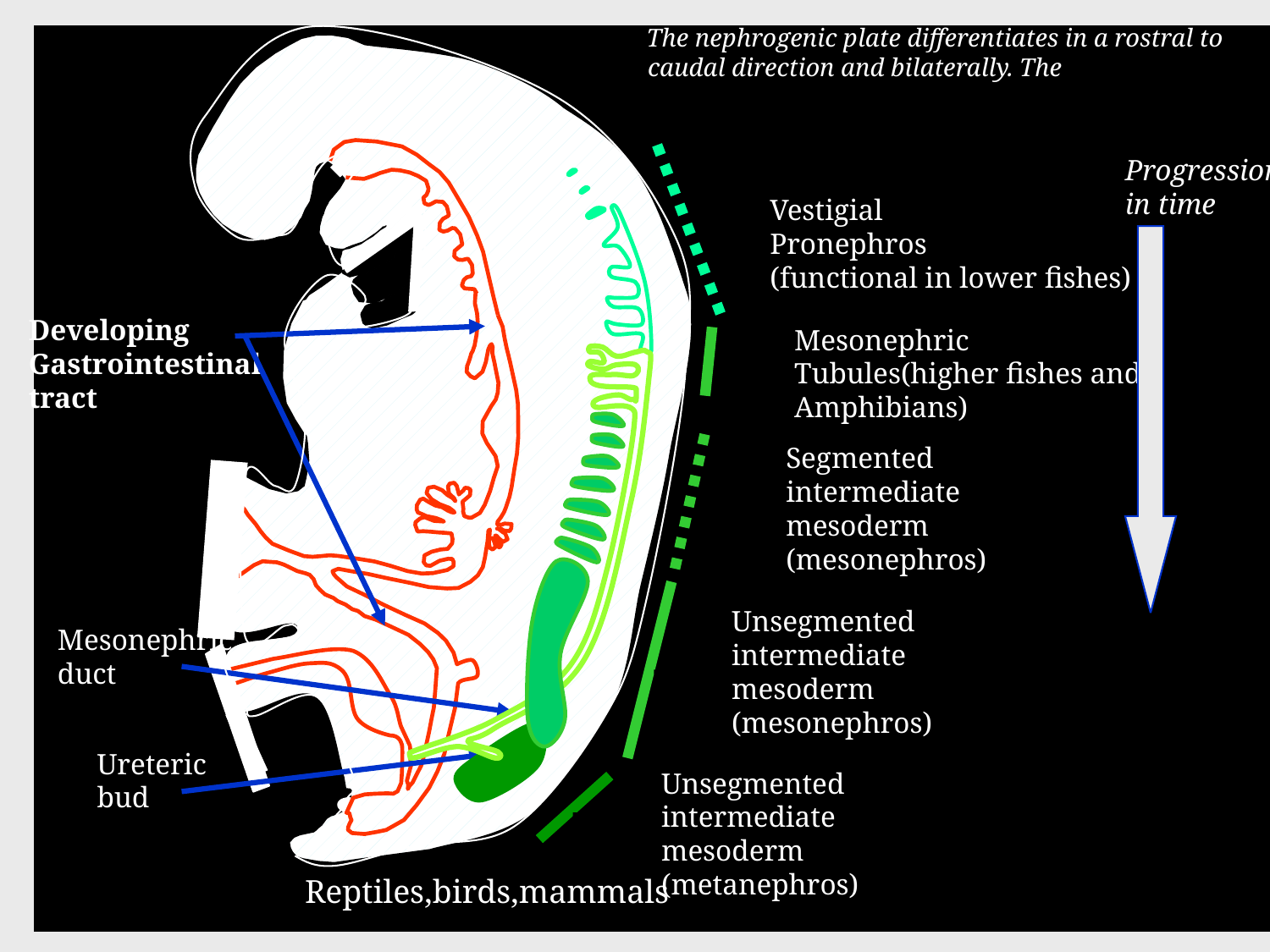

The nephrogenic plate differentiates in a rostral to caudal direction and bilaterally. The three nephric systems appear in recapitulating sequence during development.

Progression
in time

Vestigial
Pronephros
(functional in lower fishes)

Developing
Gastrointestinal
tract
Mesonephric
Tubules(higher fishes and
Amphibians)

Segmented
intermediate
mesoderm
(mesonephros)

Unsegmented
intermediate
mesoderm
(mesonephros)

Mesonephric
duct

Ureteric
bud

Unsegmented
intermediate
mesoderm
(metanephros)

Reptiles,birds,mammals